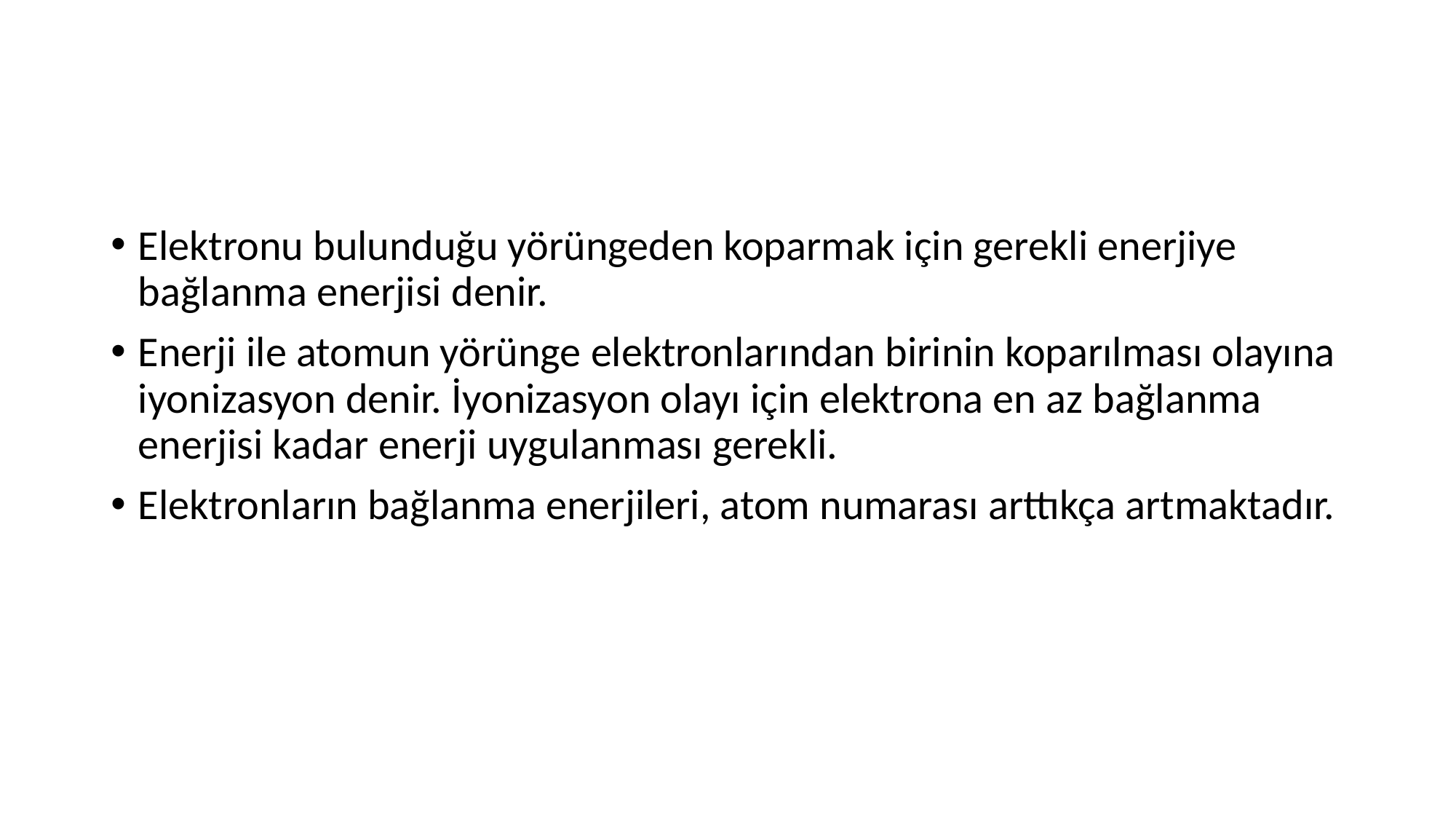

#
Elektronu bulunduğu yörüngeden koparmak için gerekli enerjiye bağlanma enerjisi denir.
Enerji ile atomun yörünge elektronlarından birinin koparılması olayına iyonizasyon denir. İyonizasyon olayı için elektrona en az bağlanma enerjisi kadar enerji uygulanması gerekli.
Elektronların bağlanma enerjileri, atom numarası arttıkça artmaktadır.